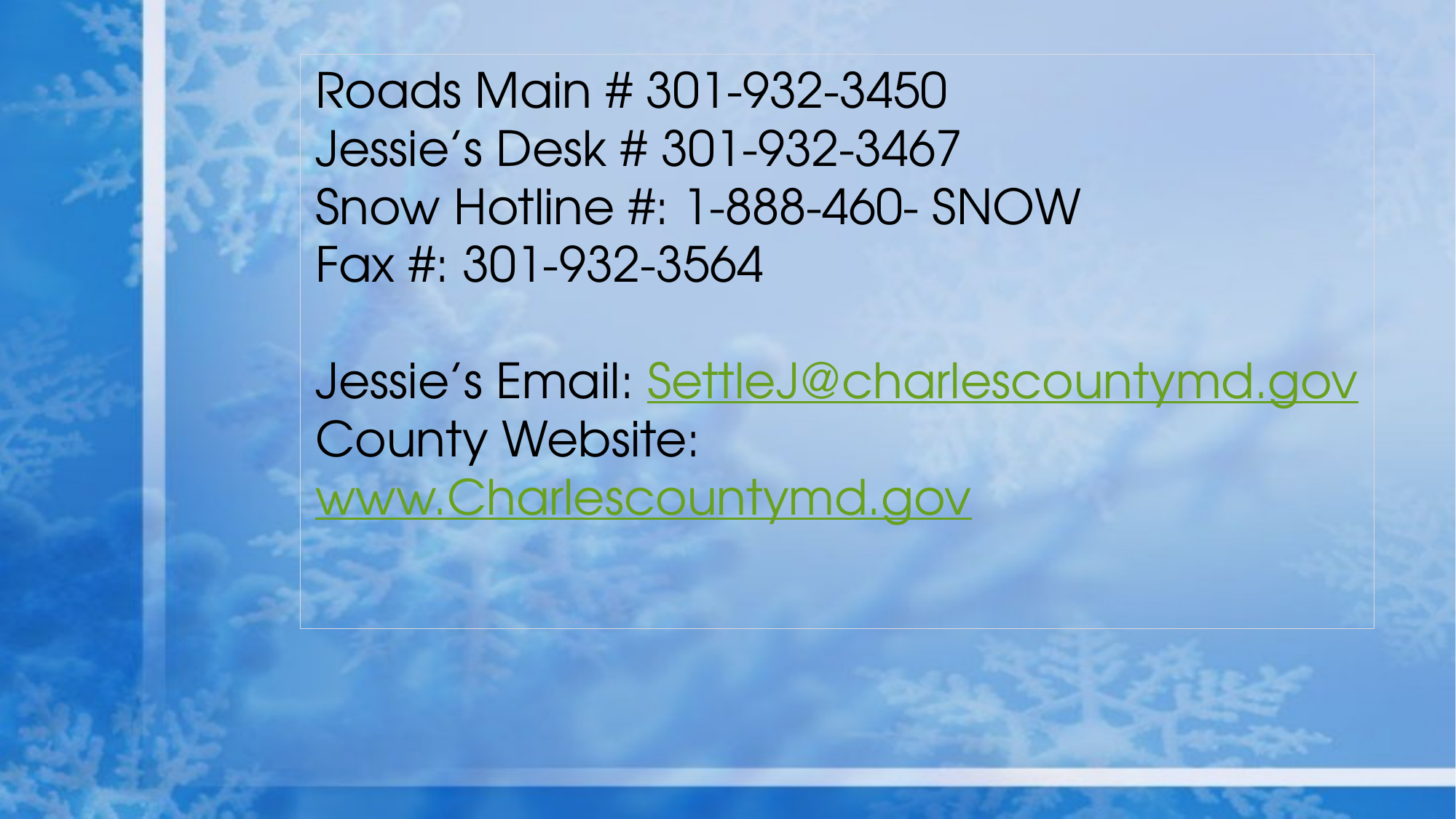

Roads Main # 301-932-3450
Jessie’s Desk # 301-932-3467
Snow Hotline #: 1-888-460- SNOW
Fax #: 301-932-3564

Jessie’s Email: SettleJ@charlescountymd.gov
County Website: www.Charlescountymd.gov